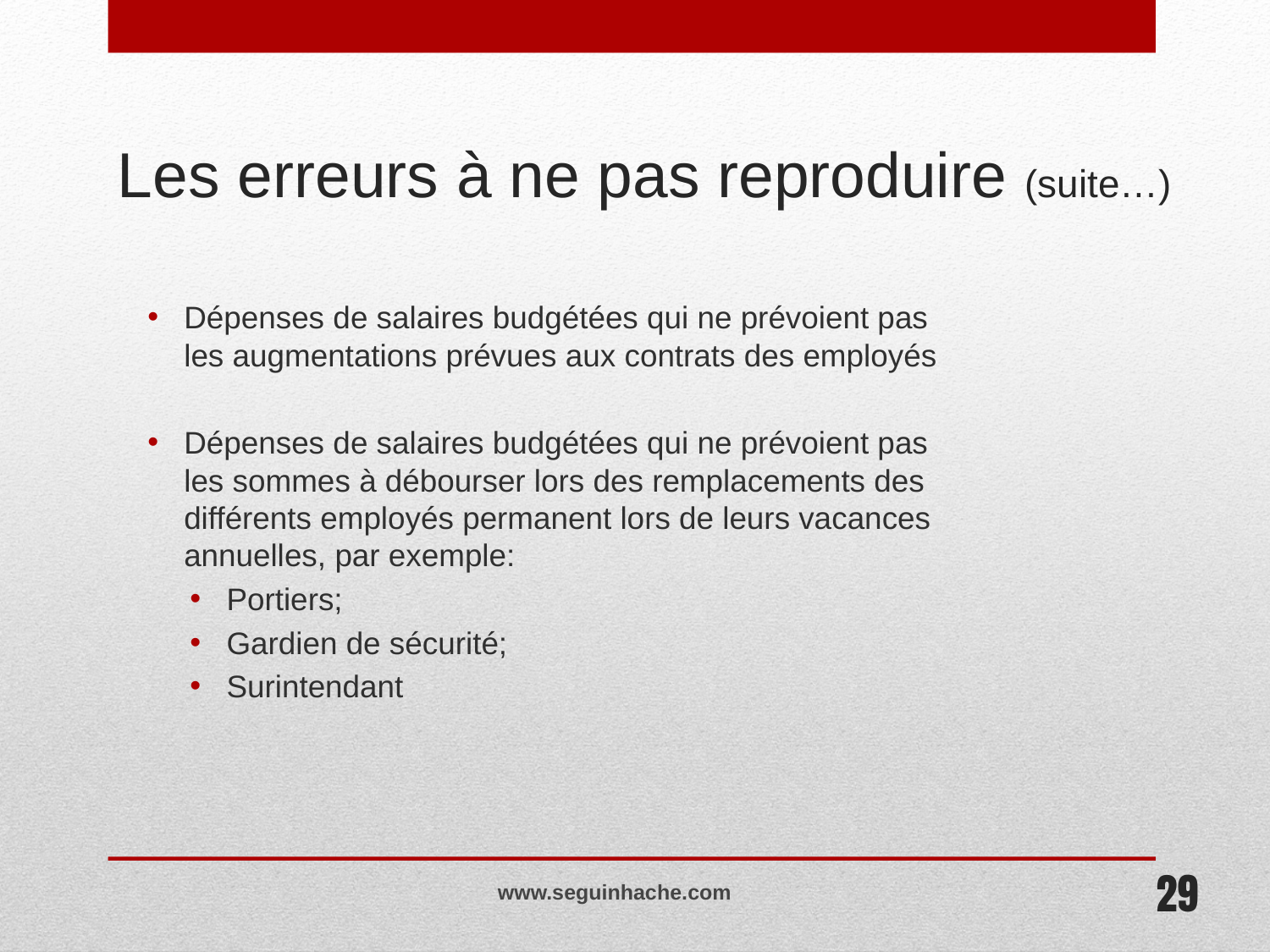

# Les erreurs à ne pas reproduire (suite…)
Dépenses de salaires budgétées qui ne prévoient pas les augmentations prévues aux contrats des employés

Dépenses de salaires budgétées qui ne prévoient pas les sommes à débourser lors des remplacements des différents employés permanent lors de leurs vacances annuelles, par exemple:
Portiers;
Gardien de sécurité;
Surintendant
www.seguinhache.com
29